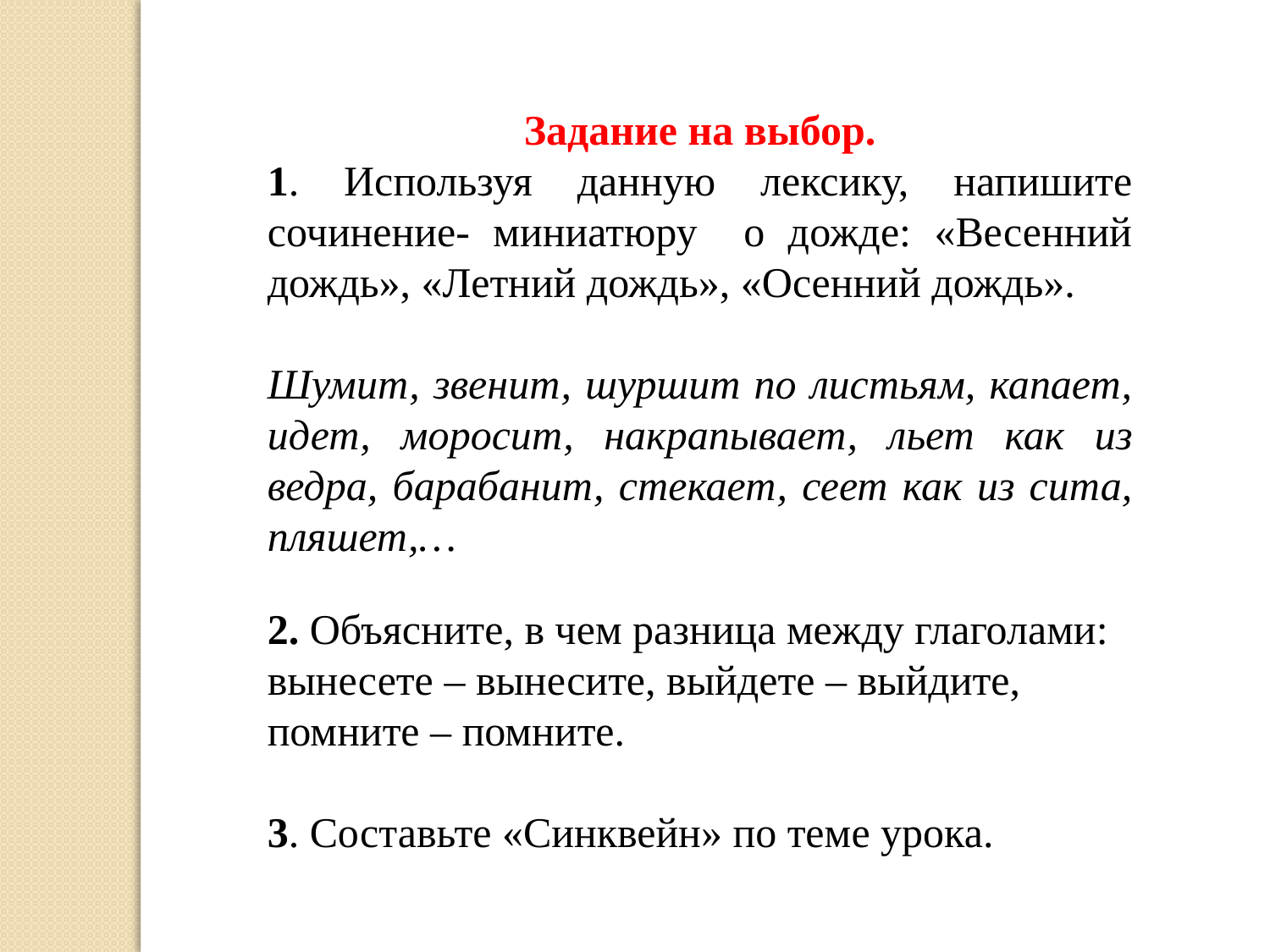

Задание на выбор.
1. Используя данную лексику, напишите сочинение- миниатюру  о дожде: «Весенний дождь», «Летний дождь», «Осенний дождь».

Шумит, звенит, шуршит по листьям, капает, идет, моросит, накрапывает, льет как из ведра, барабанит, стекает, сеет как из сита, пляшет,…

2. Объясните, в чем разница между глаголами: вынесете – вынесите, выйдете – выйдите, помните – помните.

3. Составьте «Синквейн» по теме урока.